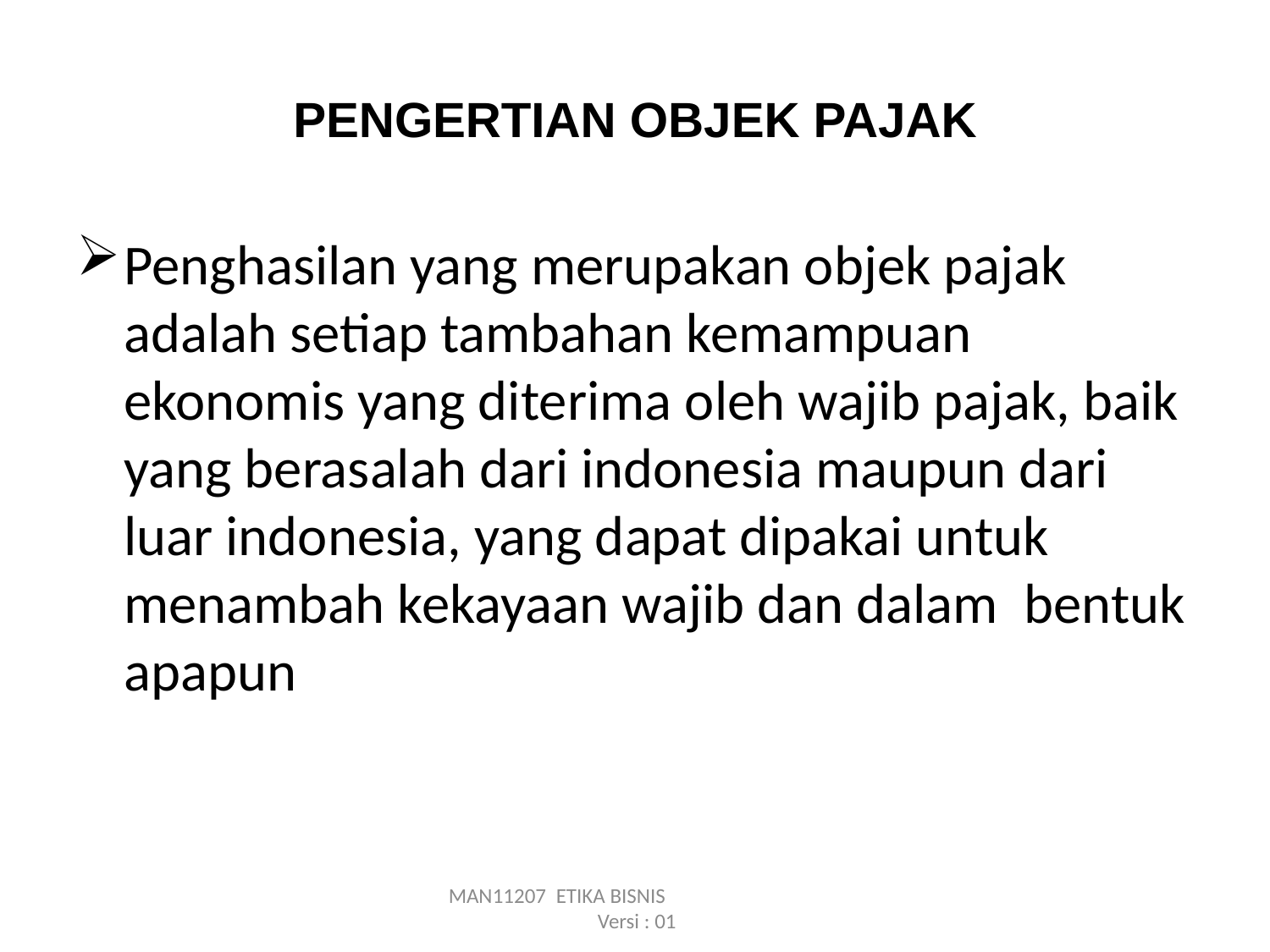

# PENGERTIAN OBJEK PAJAK
Penghasilan yang merupakan objek pajak adalah setiap tambahan kemampuan ekonomis yang diterima oleh wajib pajak, baik yang berasalah dari indonesia maupun dari luar indonesia, yang dapat dipakai untuk menambah kekayaan wajib dan dalam  bentuk apapun

MAN11207  ETIKA BISNIS                                             Versi : 01